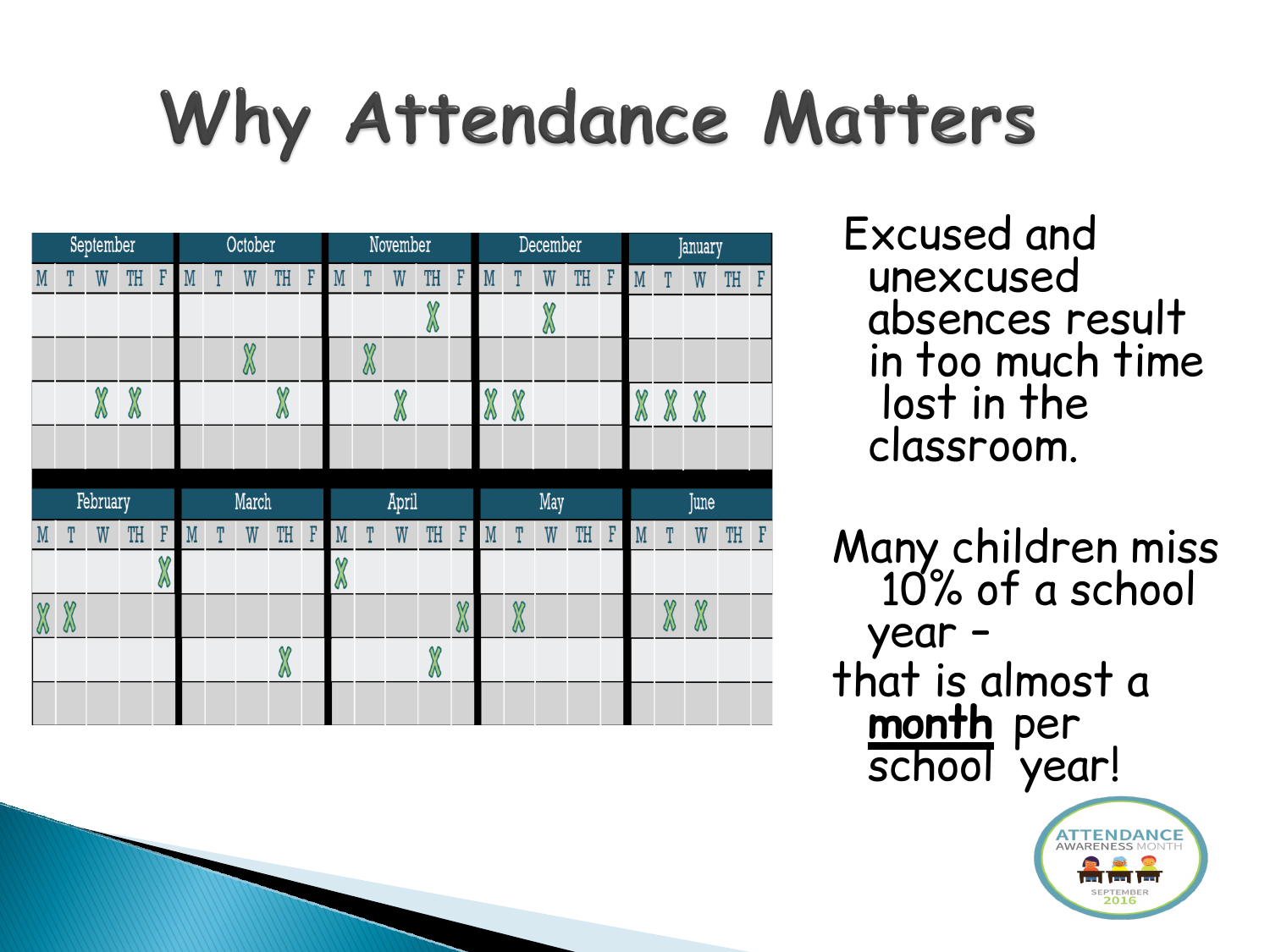

Excused and  unexcused  absences result  in too much time  lost in the  classroom.

Many children miss  10% of a school  year –
that is almost a  month per school  year!